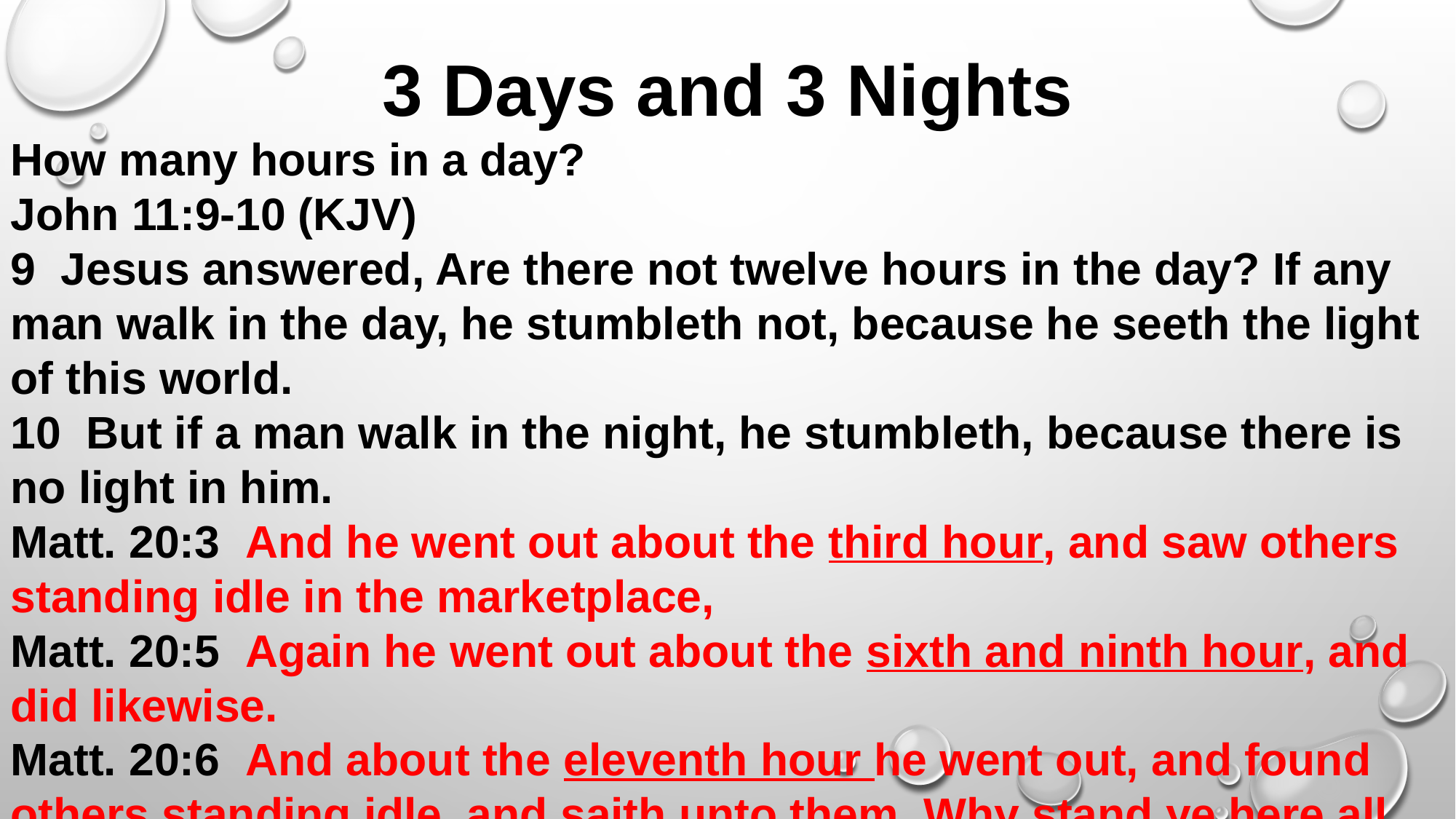

3 Days and 3 Nights
How many hours in a day?
John 11:9-10 (KJV)
9  Jesus answered, Are there not twelve hours in the day? If any man walk in the day, he stumbleth not, because he seeth the light of this world.
10  But if a man walk in the night, he stumbleth, because there is no light in him.
Matt. 20:3  And he went out about the third hour, and saw others standing idle in the marketplace,
Matt. 20:5  Again he went out about the sixth and ninth hour, and did likewise.
Matt. 20:6  And about the eleventh hour he went out, and found others standing idle, and saith unto them, Why stand ye here all the day idle?